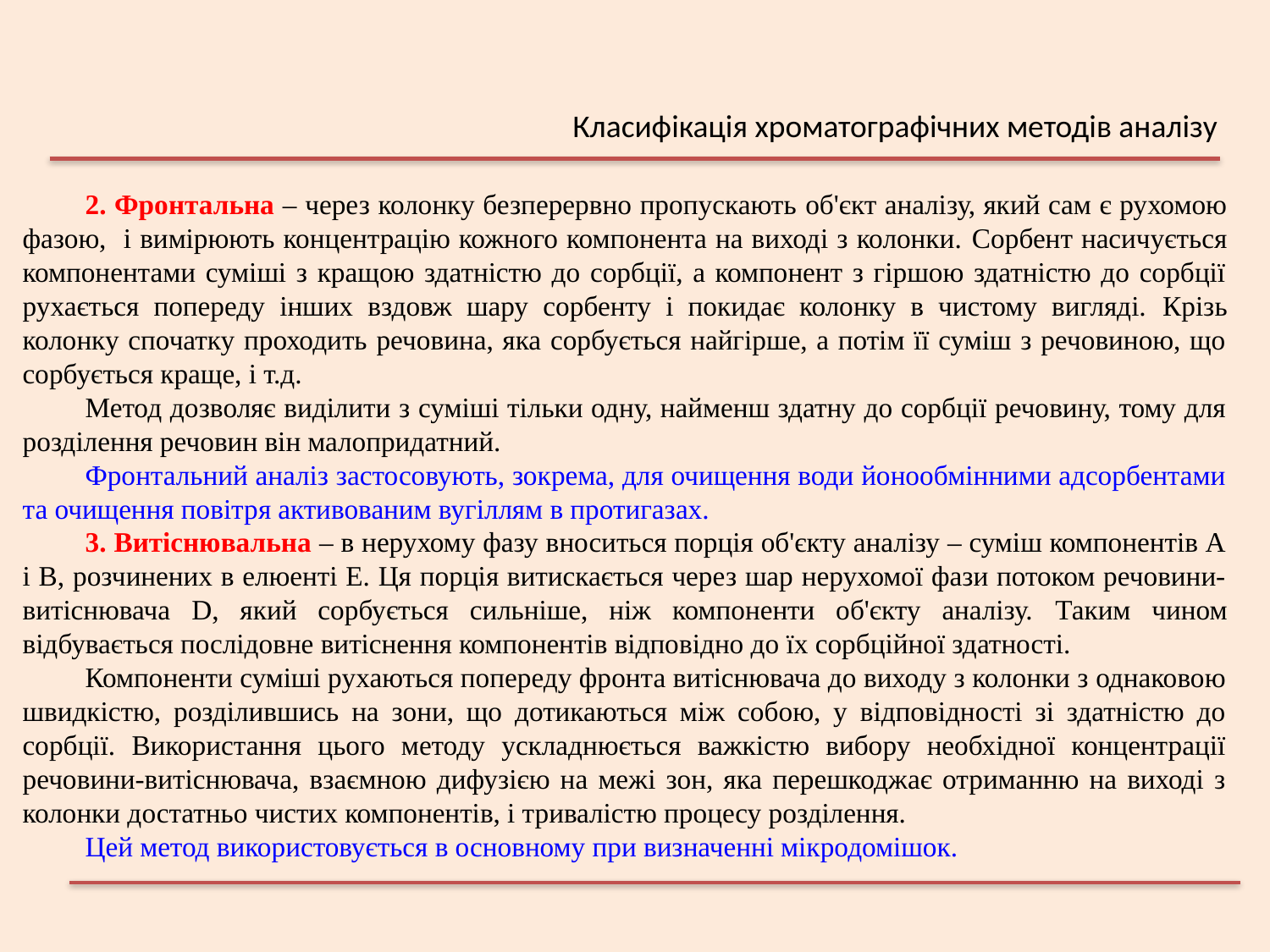

Класифікація хроматографічних методів аналізу
2. Фронтальна – через колонку безперервно пропускають об'єкт аналізу, який сам є рухомою фазою,  і вимірюють концентрацію кожного компонента на виході з колонки. Сорбент насичується компонентами суміші з кращою здатністю до сорбції, а компонент з гіршою здатністю до сорбції рухається попереду інших вздовж шару сорбенту і покидає колонку в чистому вигляді. Крізь колонку спочатку проходить речовина, яка сорбується найгірше, а потім її суміш з речовиною, що сорбується краще, і т.д.
Метод дозволяє виділити з суміші тільки одну, найменш здатну до сорбції речовину, тому для розділення речовин він малопридатний.
Фронтальний аналіз застосовують, зокрема, для очищення води йонообмінними адсорбентами та очищення повітря активованим вугіллям в протигазах.
3. Витіснювальна – в нерухому фазу вноситься порція об'єкту аналізу – суміш компонентів А і В, розчинених в елюенті Е. Ця порція витискається через шар нерухомої фази потоком речовини-витіснювача D, який сорбується сильніше, ніж компоненти об'єкту аналізу. Таким чином відбувається послідовне витіснення компонентів відповідно до їх сорбційної здатності.
Компоненти суміші рухаються попереду фронта витіснювача до виходу з колонки з однаковою швидкістю, розділившись на зони, що дотикаються між собою, у відповідності зі здатністю до сорбції. Використання цього методу ускладнюється важкістю вибору необхідної концентрації речовини-витіснювача, взаємною дифузією на межі зон, яка перешкоджає отриманню на виході з колонки достатньо чистих компонентів, і тривалістю процесу розділення.
Цей метод використовується в основному при визначенні мікродомішок.